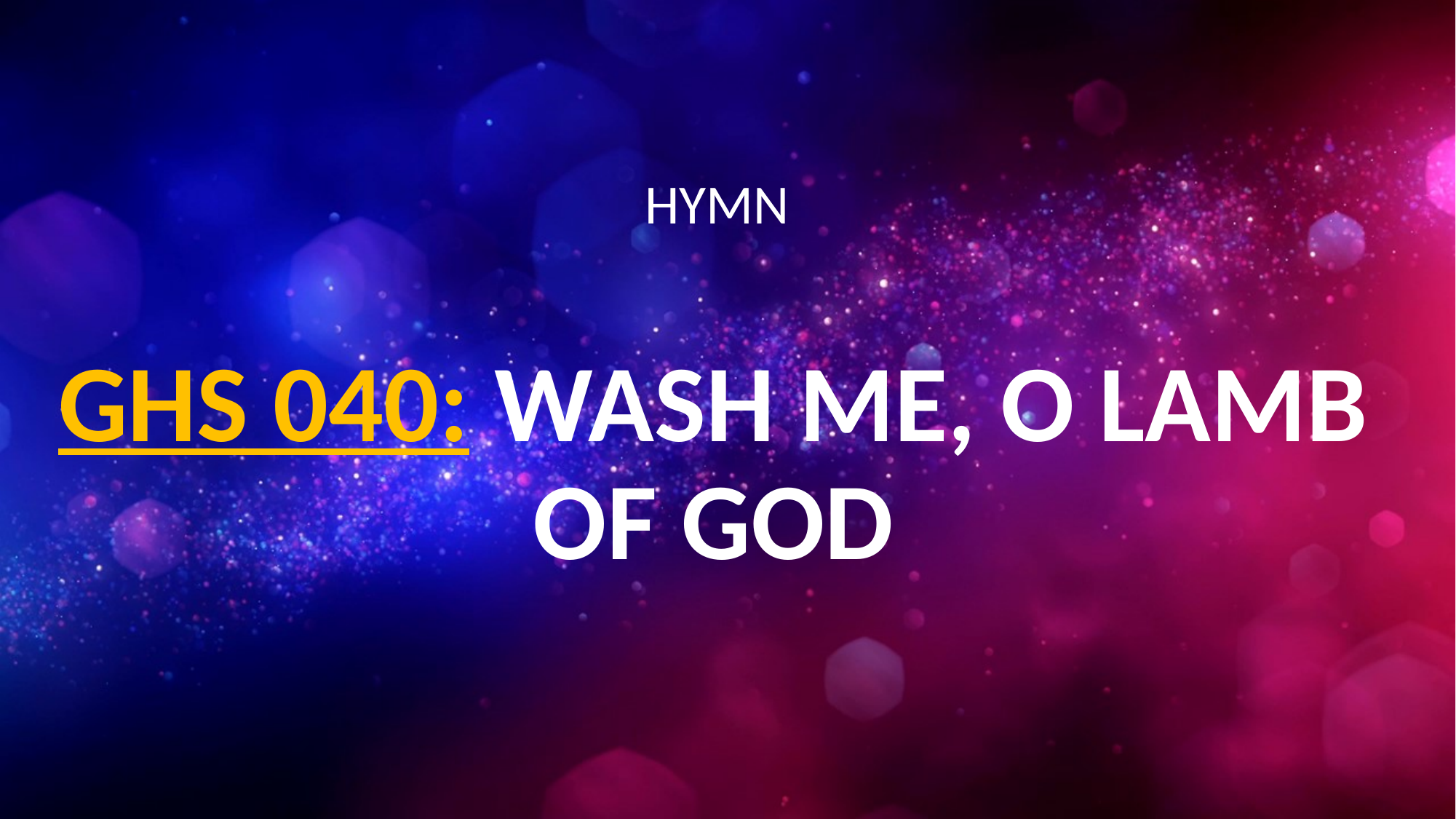

# HYMN
GHS 040: WASH ME, O LAMB OF GOD